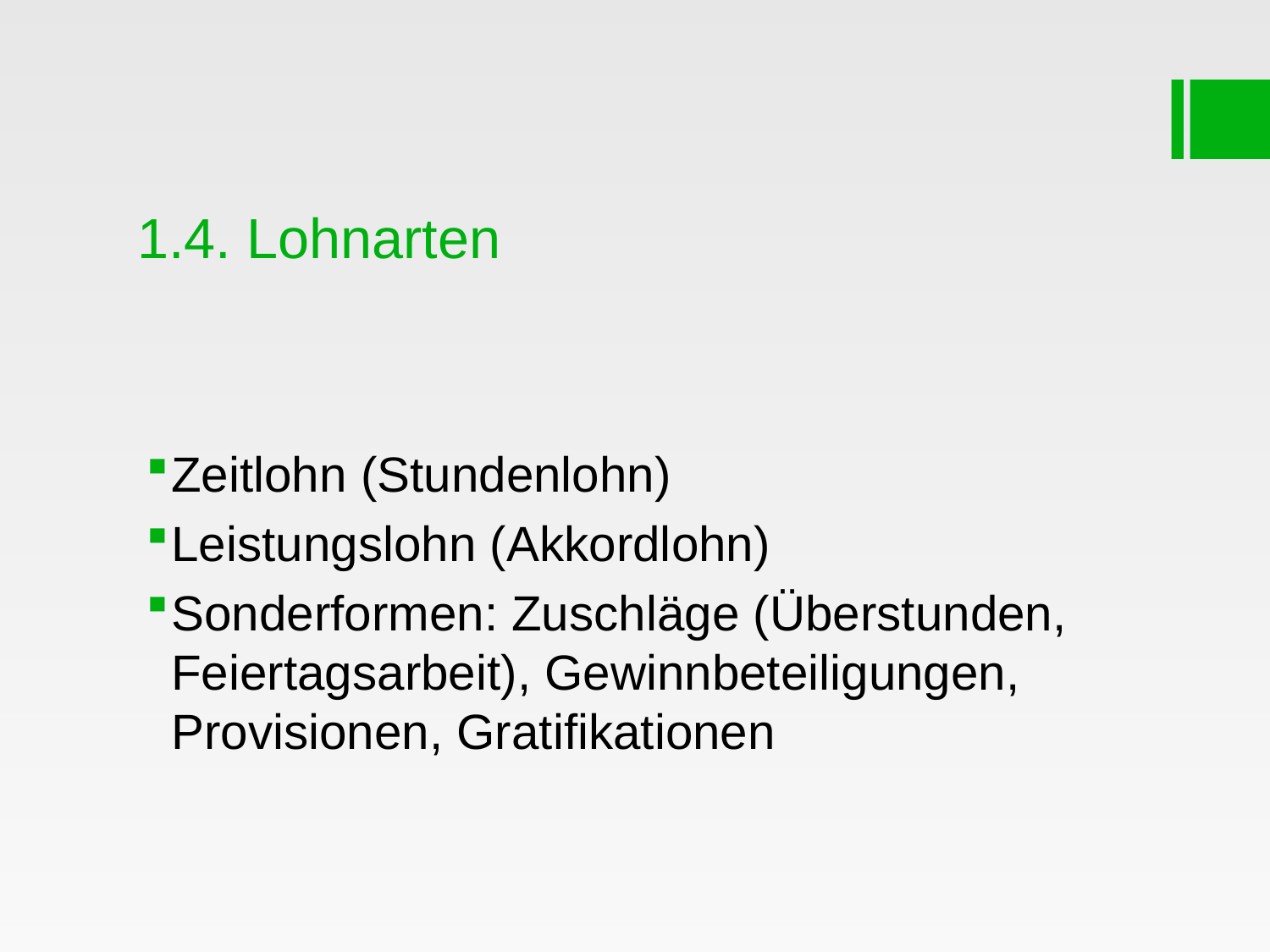

# 1.4. Lohnarten

Zeitlohn (Stundenlohn)
Leistungslohn (Akkordlohn)
Sonderformen: Zuschläge (Überstunden, Feiertagsarbeit), Gewinnbeteiligungen, Provisionen, Gratifikationen